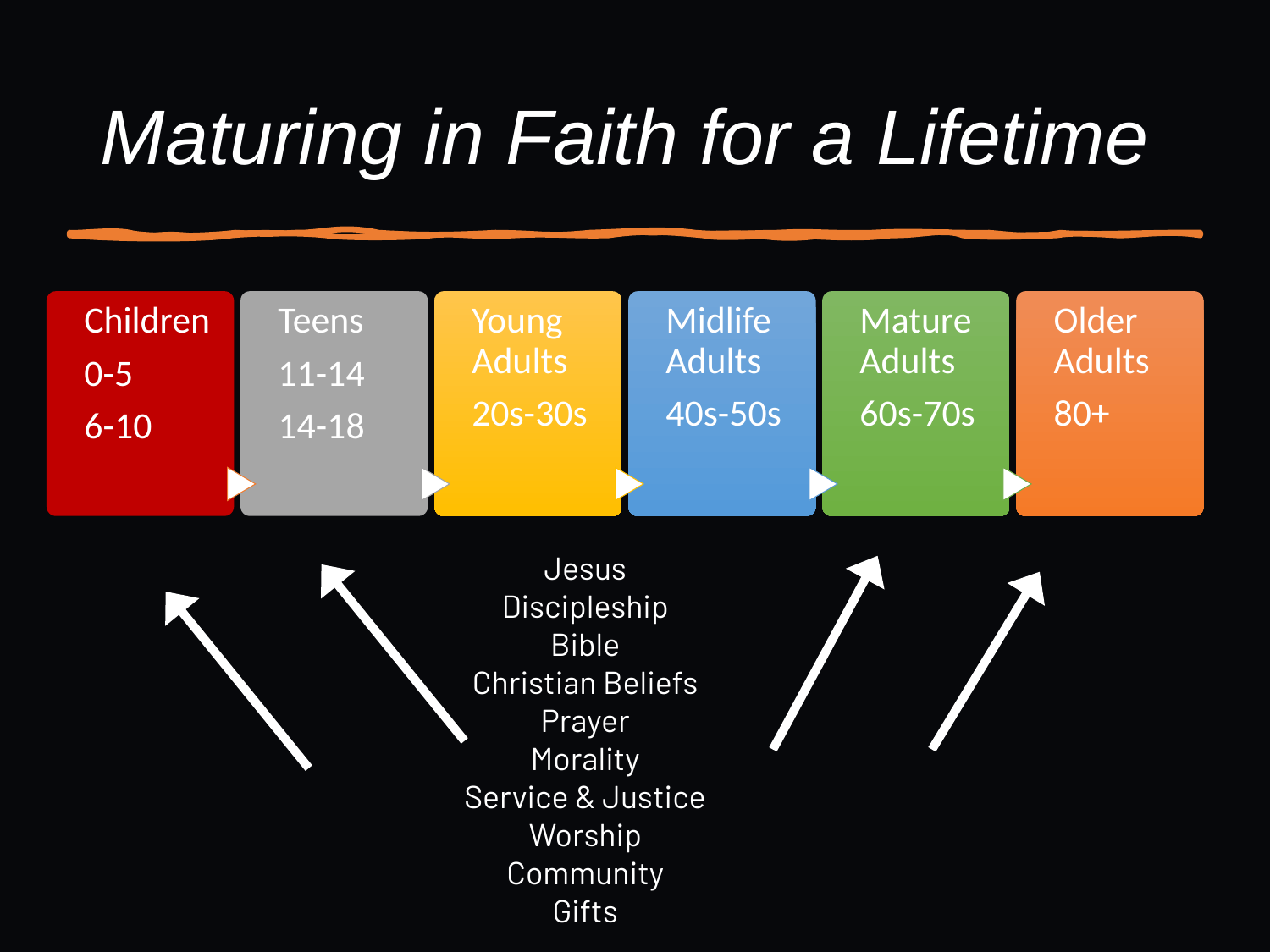

# Maturing in Faith for a Lifetime

Children
0-5
6-10

Teens
11-14
14-18

Young Adults
20s-30s

Midlife Adults
40s-50s

Mature Adults
60s-70s

Older Adults
80+
Jesus
Discipleship
Bible
Christian Beliefs
Prayer
Morality
Service & Justice
Worship
Community
Gifts